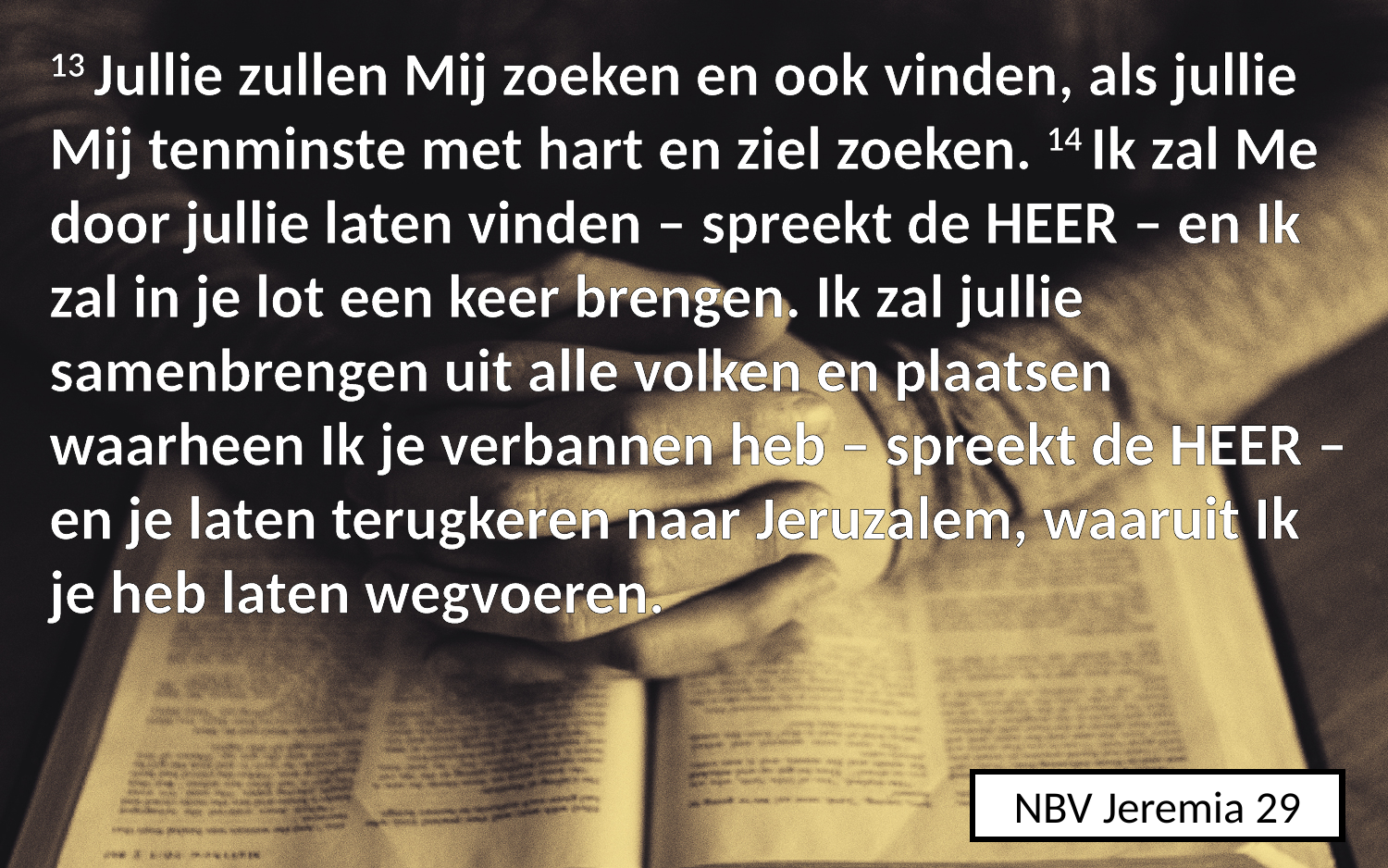

13 Jullie zullen Mij zoeken en ook vinden, als jullie Mij tenminste met ​hart​ en ziel zoeken. 14 Ik zal Me door jullie laten vinden – ​spreekt de HEER​ – en Ik zal in je lot een keer brengen. Ik zal jullie samenbrengen uit alle volken en plaatsen waarheen Ik je verbannen heb – ​spreekt de HEER​ – en je laten terugkeren naar ​Jeruzalem, waaruit Ik je heb laten wegvoeren.
NBV Jeremia 29